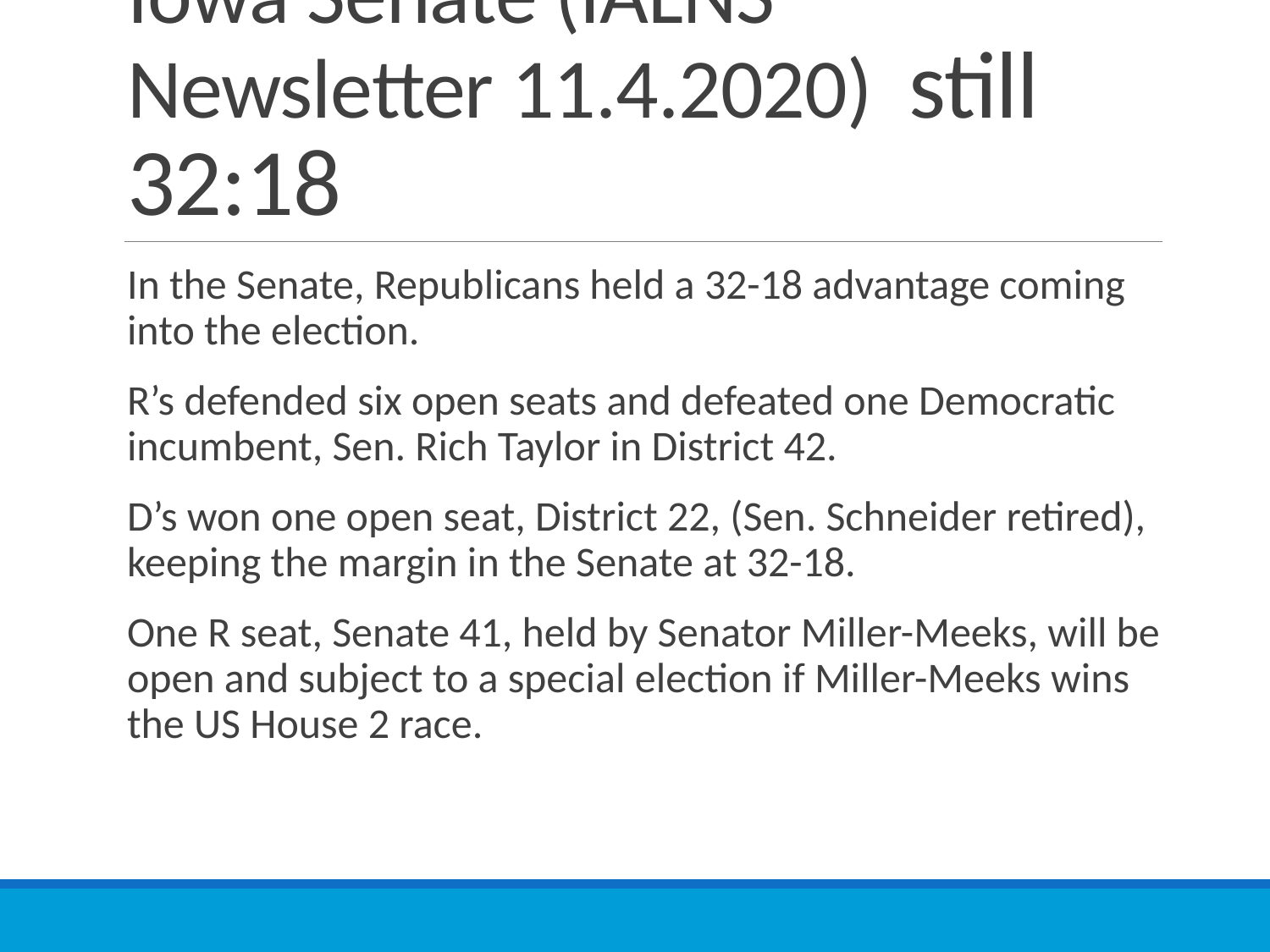

# Iowa Senate (IALNS Newsletter 11.4.2020)  still 32:18
In the Senate, Republicans held a 32-18 advantage coming into the election.
R’s defended six open seats and defeated one Democratic incumbent, Sen. Rich Taylor in District 42.
D’s won one open seat, District 22, (Sen. Schneider retired), keeping the margin in the Senate at 32-18.
One R seat, Senate 41, held by Senator Miller-Meeks, will be open and subject to a special election if Miller-Meeks wins the US House 2 race.